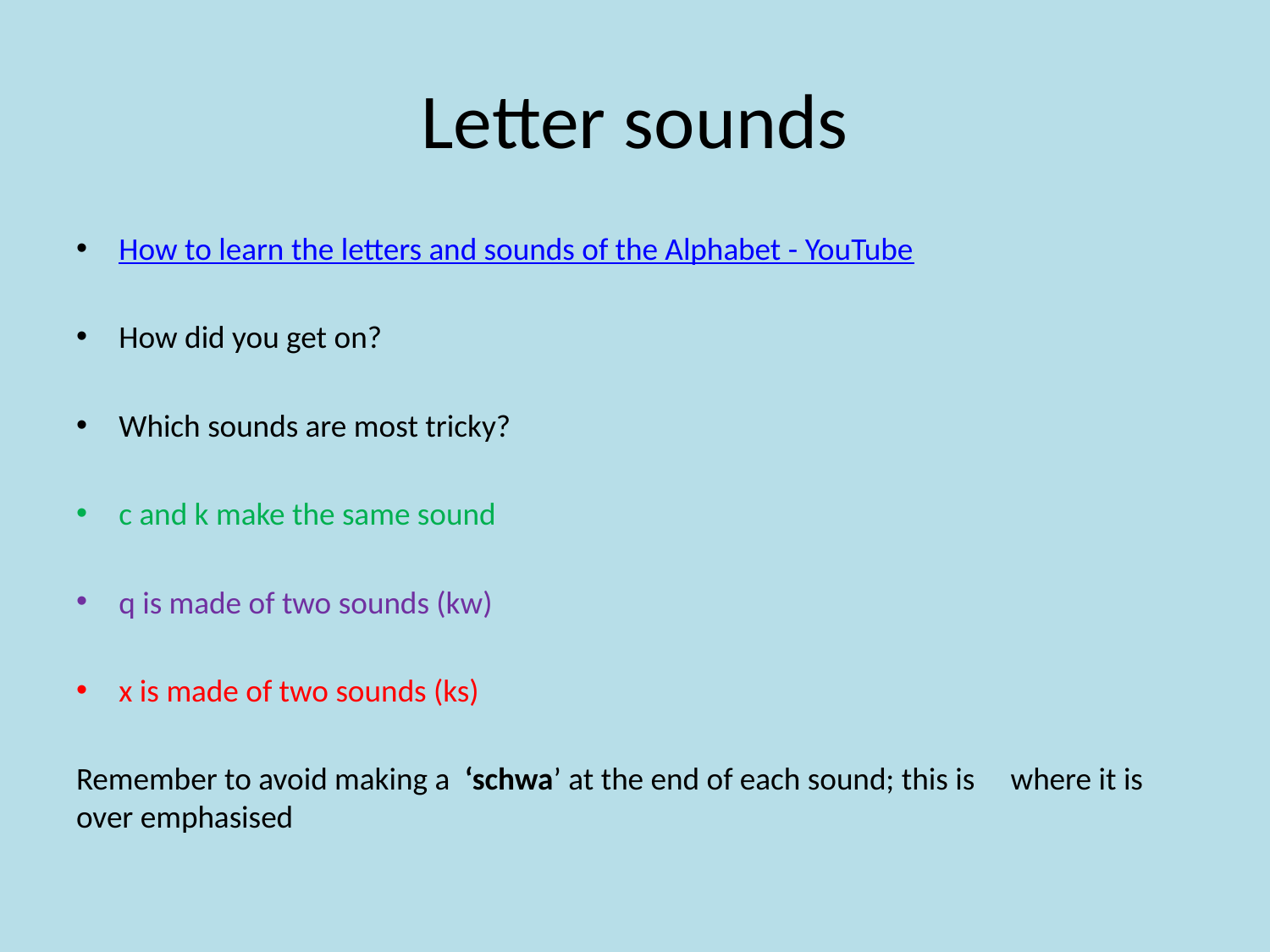

# Letter sounds
How to learn the letters and sounds of the Alphabet - YouTube

How did you get on?

Which sounds are most tricky?

c and k make the same sound

q is made of two sounds (kw)

x is made of two sounds (ks)

Remember to avoid making a  ‘schwa’ at the end of each sound; this is     where it is over emphasised